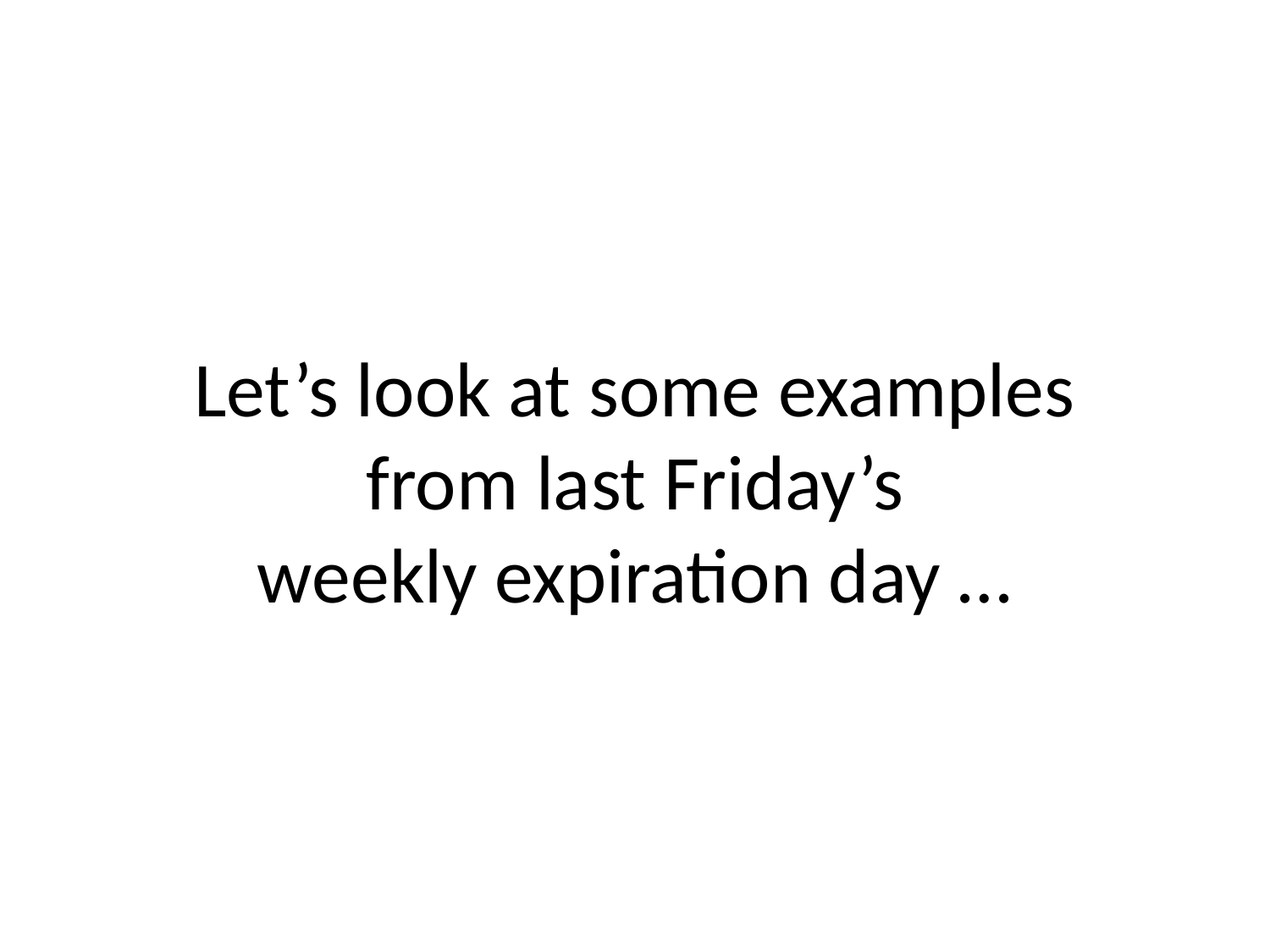

# Let’s look at some examples from last Friday’s weekly expiration day …